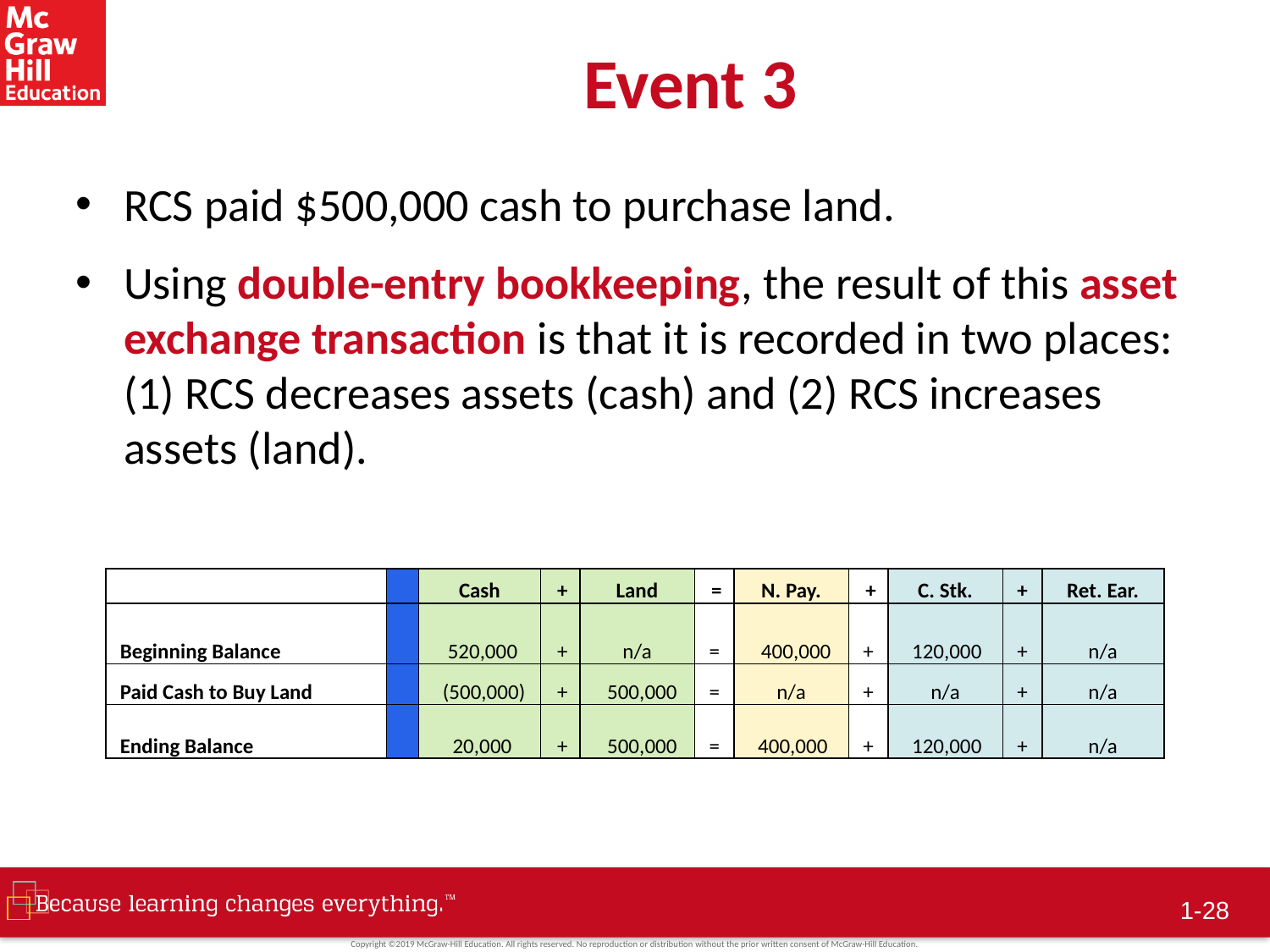

# Event 3
RCS paid $500,000 cash to purchase land.
Using double-entry bookkeeping, the result of this asset exchange transaction is that it is recorded in two places: (1) RCS decreases assets (cash) and (2) RCS increases assets (land).

|  |  | Cash | + | Land | = | N. Pay. | + | C. Stk. | + | Ret. Ear. |
| --- | --- | --- | --- | --- | --- | --- | --- | --- | --- | --- |
| Beginning Balance |  | 520,000 | + | n/a | = | 400,000 | + | 120,000 | + | n/a |
| Paid Cash to Buy Land |  | (500,000) | + | 500,000 | = | n/a | + | n/a | + | n/a |
| Ending Balance |  | 20,000 | + | 500,000 | = | 400,000 | + | 120,000 | + | n/a |
  1-28